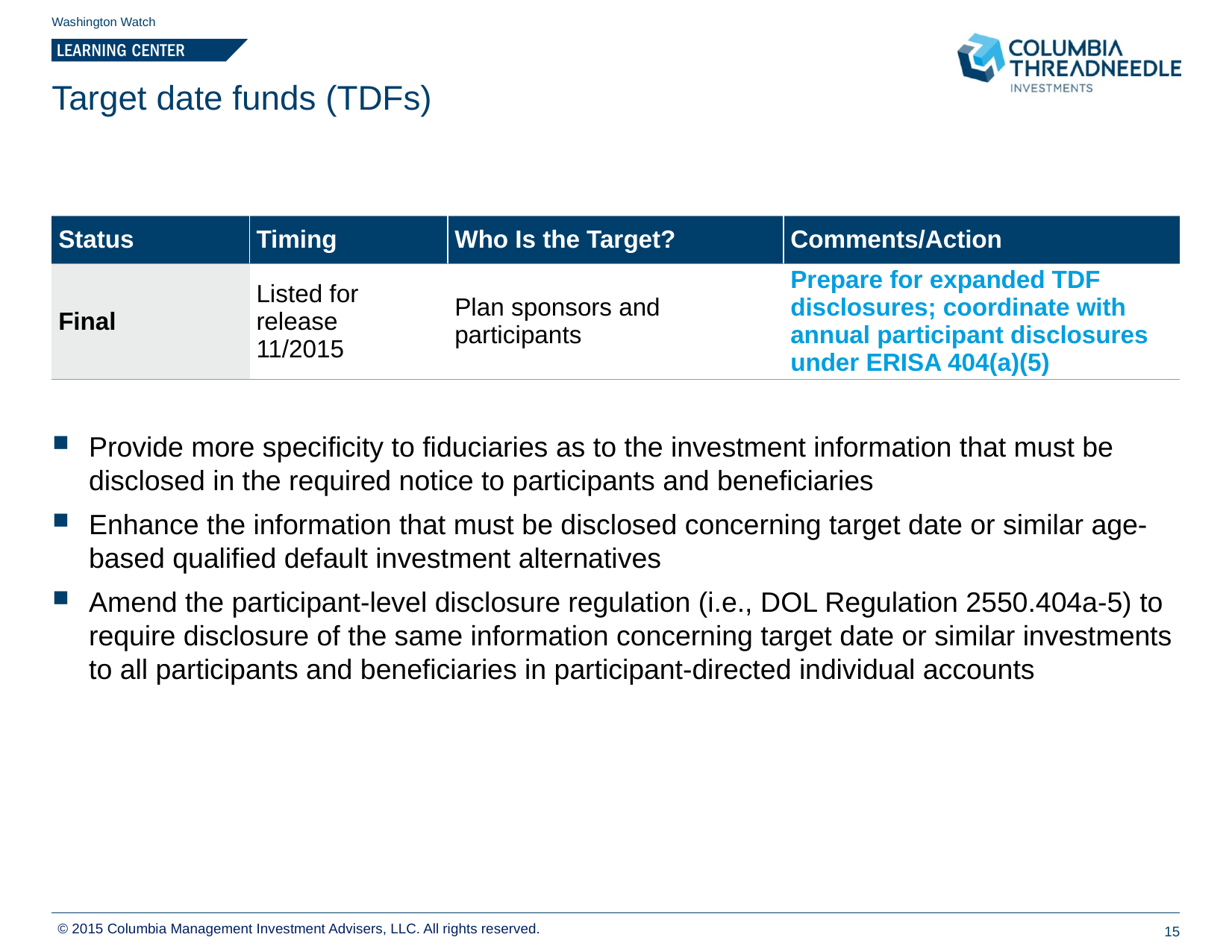

Washington Watch
# Target date funds (TDFs)
| Status | Timing | Who Is the Target? | Comments/Action |
| --- | --- | --- | --- |
| Final | Listed for release 11/2015 | Plan sponsors and participants | Prepare for expanded TDF disclosures; coordinate with annual participant disclosures under ERISA 404(a)(5) |
Provide more specificity to fiduciaries as to the investment information that must be disclosed in the required notice to participants and beneficiaries
Enhance the information that must be disclosed concerning target date or similar age-based qualified default investment alternatives
Amend the participant-level disclosure regulation (i.e., DOL Regulation 2550.404a-5) to require disclosure of the same information concerning target date or similar investments to all participants and beneficiaries in participant-directed individual accounts
© 2015 Columbia Management Investment Advisers, LLC. All rights reserved.
15